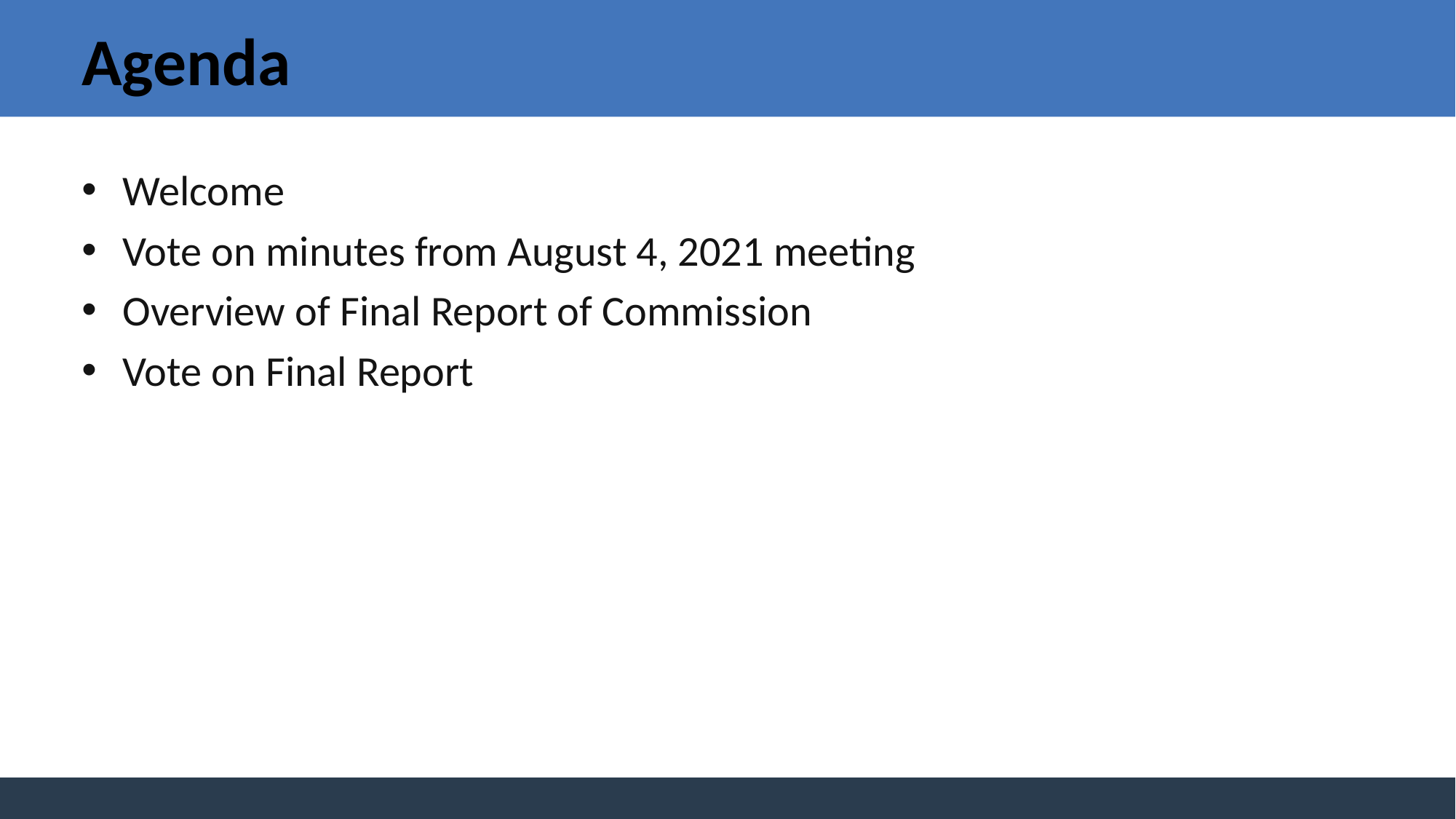

# Agenda
Welcome
Vote on minutes from August 4, 2021 meeting
Overview of Final Report of Commission
Vote on Final Report